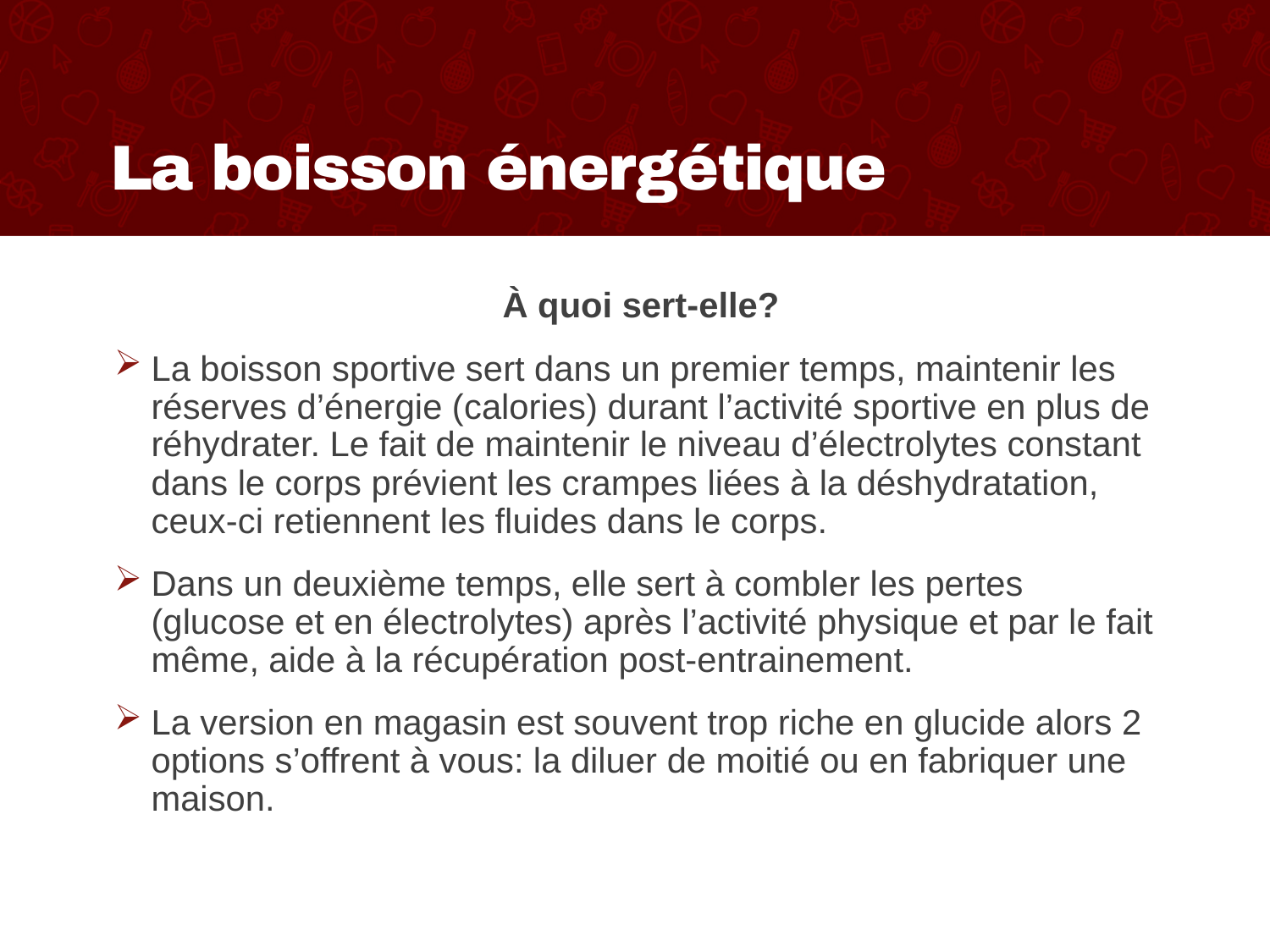

# La boisson énergétique

À quoi sert-elle?
La boisson sportive sert dans un premier temps, maintenir les réserves d’énergie (calories) durant l’activité sportive en plus de réhydrater. Le fait de maintenir le niveau d’électrolytes constant dans le corps prévient les crampes liées à la déshydratation, ceux-ci retiennent les fluides dans le corps.
Dans un deuxième temps, elle sert à combler les pertes (glucose et en électrolytes) après l’activité physique et par le fait même, aide à la récupération post-entrainement.
La version en magasin est souvent trop riche en glucide alors 2 options s’offrent à vous: la diluer de moitié ou en fabriquer une maison.